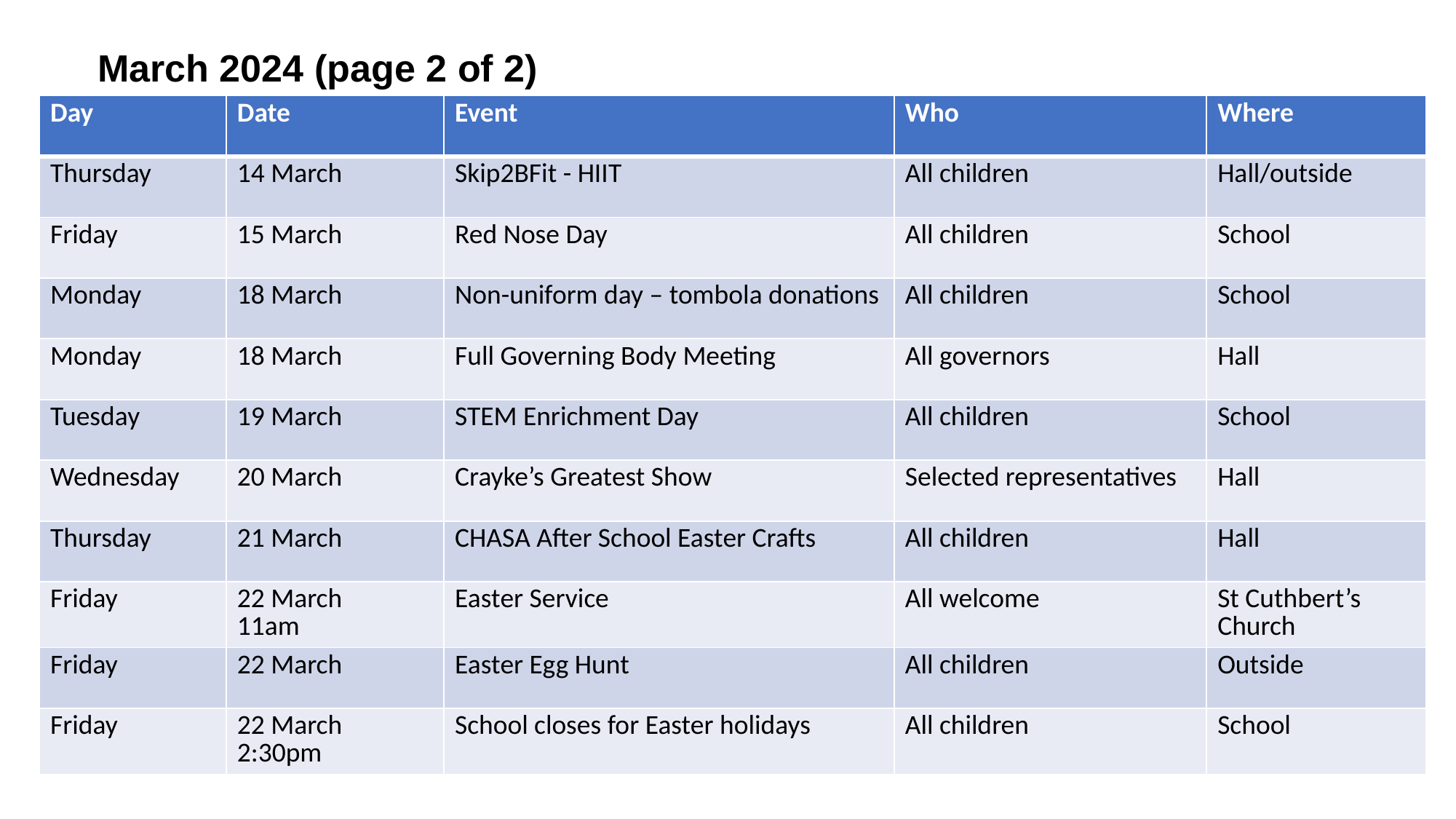

March 2024 (page 2 of 2)
| Day | Date | Event | Who | Where |
| --- | --- | --- | --- | --- |
| Thursday | 14 March | Skip2BFit - HIIT | All children | Hall/outside |
| Friday | 15 March | Red Nose Day | All children | School |
| Monday | 18 March | Non-uniform day – tombola donations | All children | School |
| Monday | 18 March | Full Governing Body Meeting | All governors | Hall |
| Tuesday | 19 March | STEM Enrichment Day | All children | School |
| Wednesday | 20 March | Crayke’s Greatest Show | Selected representatives | Hall |
| Thursday | 21 March | CHASA After School Easter Crafts | All children | Hall |
| Friday | 22 March 11am | Easter Service | All welcome | St Cuthbert’s Church |
| Friday | 22 March | Easter Egg Hunt | All children | Outside |
| Friday | 22 March 2:30pm | School closes for Easter holidays | All children | School |